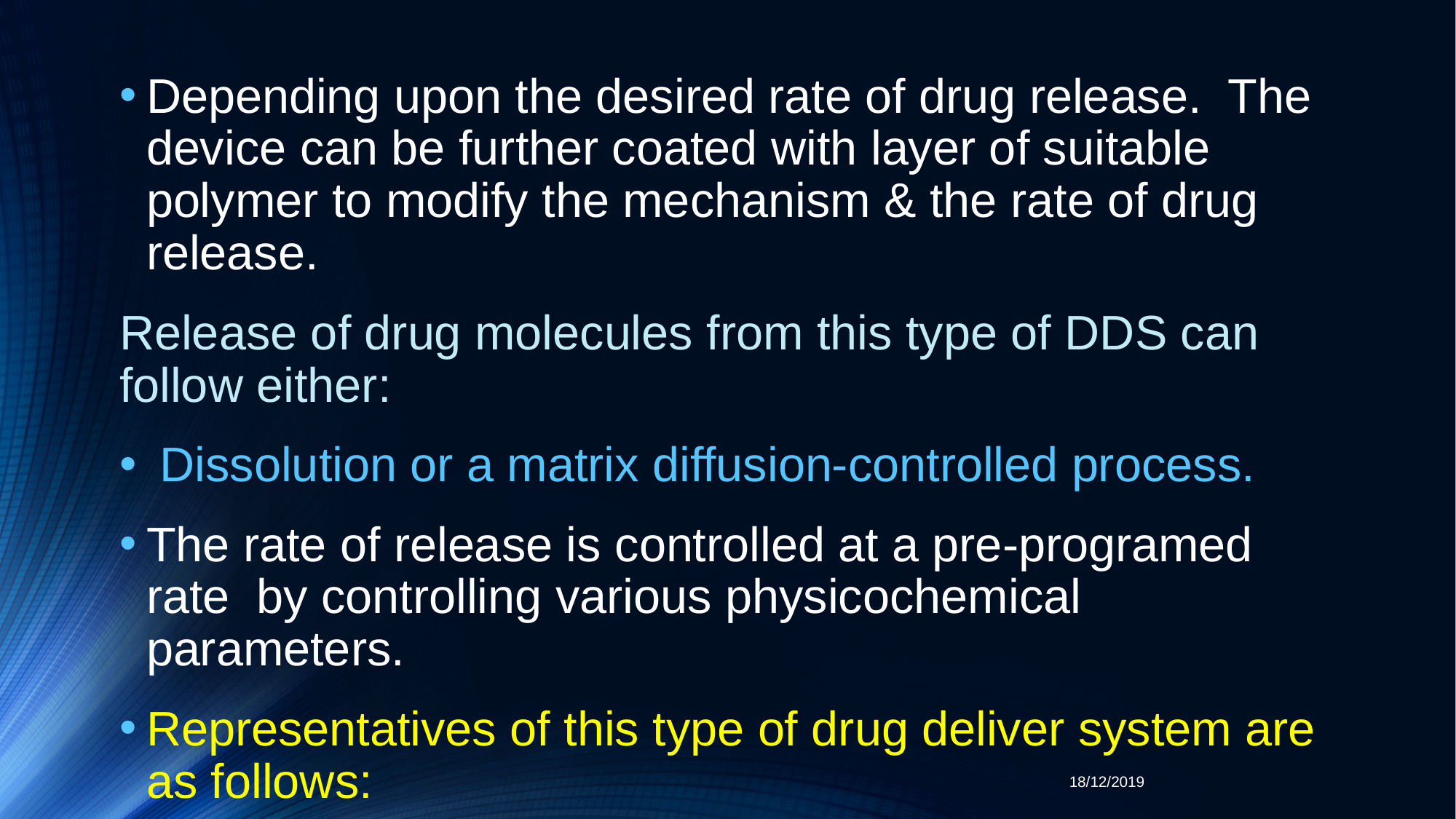

Depending upon the desired rate of drug release.  The device can be further coated with layer of suitable polymer to modify the mechanism & the rate of drug release.
Release of drug molecules from this type of DDS can follow either:
 Dissolution or a matrix diffusion-controlled process.
The rate of release is controlled at a pre-programed rate  by controlling various physicochemical parameters.
Representatives of this type of drug deliver system are as follows:

18/12/2019